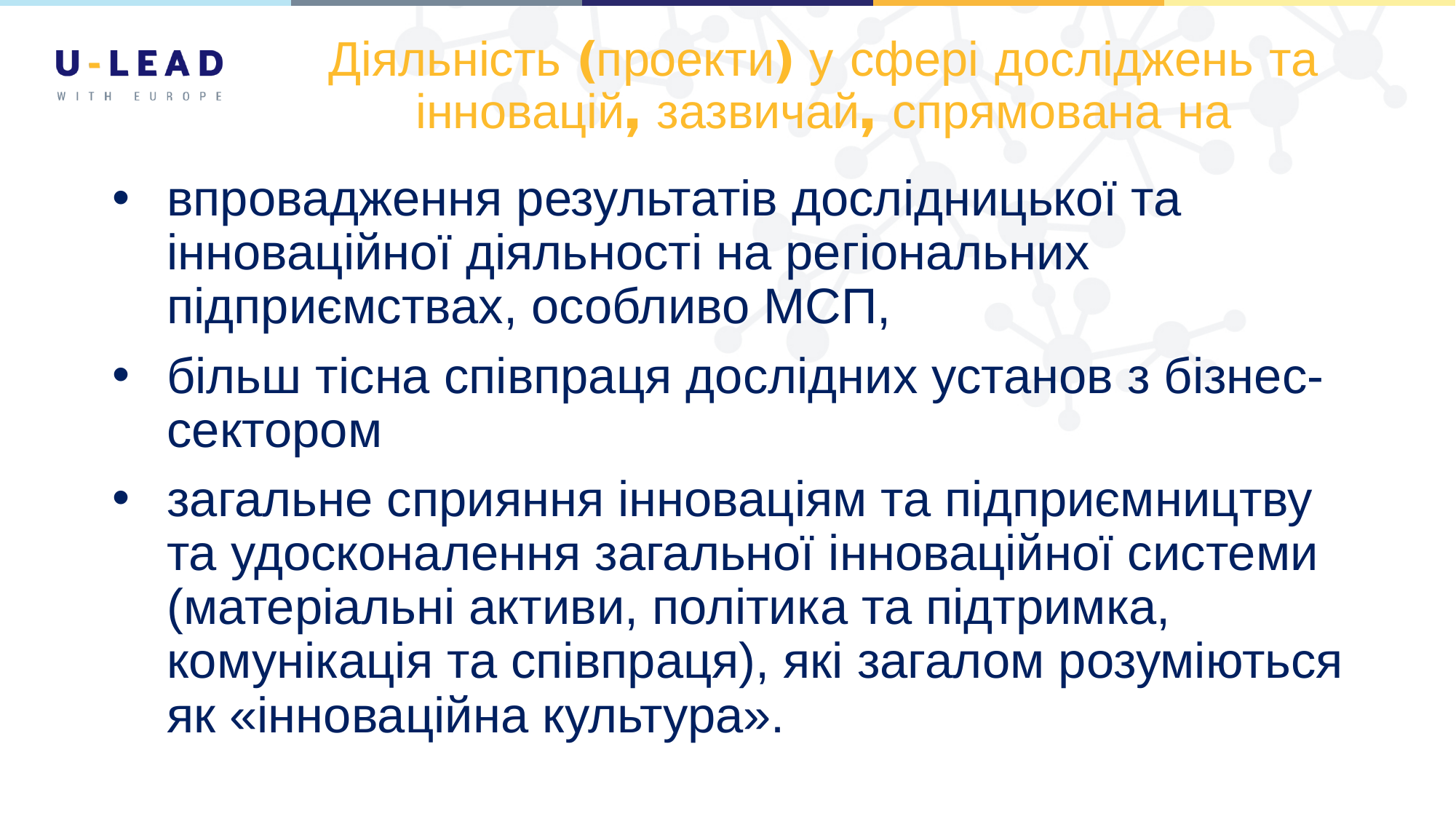

# Діяльність (проекти) у сфері досліджень та інновацій, зазвичай, спрямована на
впровадження результатів дослідницької та інноваційної діяльності на регіональних підприємствах, особливо МСП,
більш тісна співпраця дослідних установ з бізнес-сектором
загальне сприяння інноваціям та підприємництву та удосконалення загальної інноваційної системи (матеріальні активи, політика та підтримка, комунікація та співпраця), які загалом розуміються як «інноваційна культура».